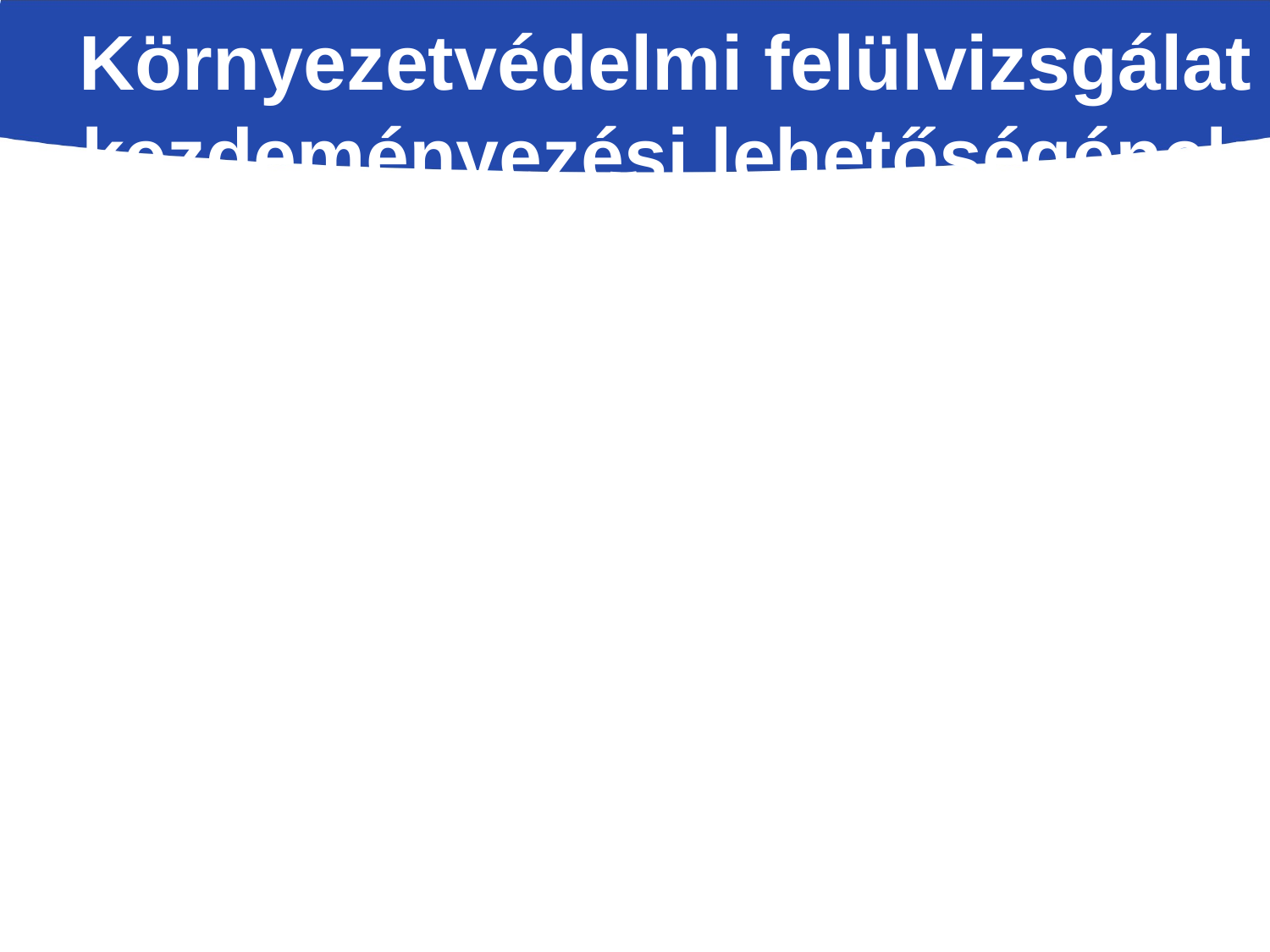

Ez az intézkedés ilyen formában nem valósult meg, de a környezethasználati engedélyeket ötévente felülvizsgálják.

Környezetvédelmi felülvizsgálat kezdeményezési lehetőségének megteremtése